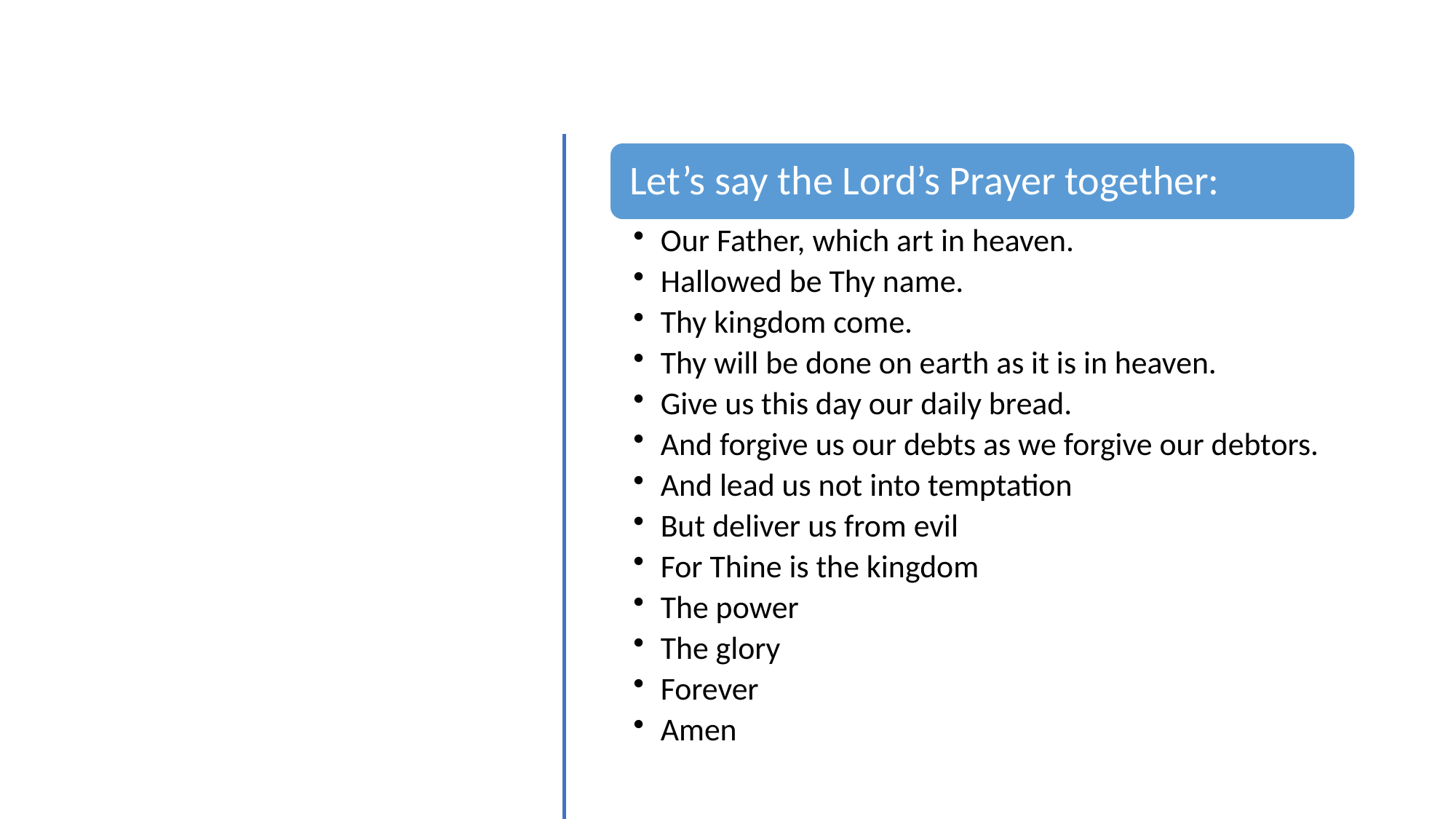

Let’s say the Lord’s Prayer together:
Our Father, which art in heaven.
Hallowed be Thy name.
Thy kingdom come.
Thy will be done on earth as it is in heaven.
Give us this day our daily bread.
And forgive us our debts as we forgive our debtors.
And lead us not into temptation
But deliver us from evil
For Thine is the kingdom
The power
The glory
Forever
Amen